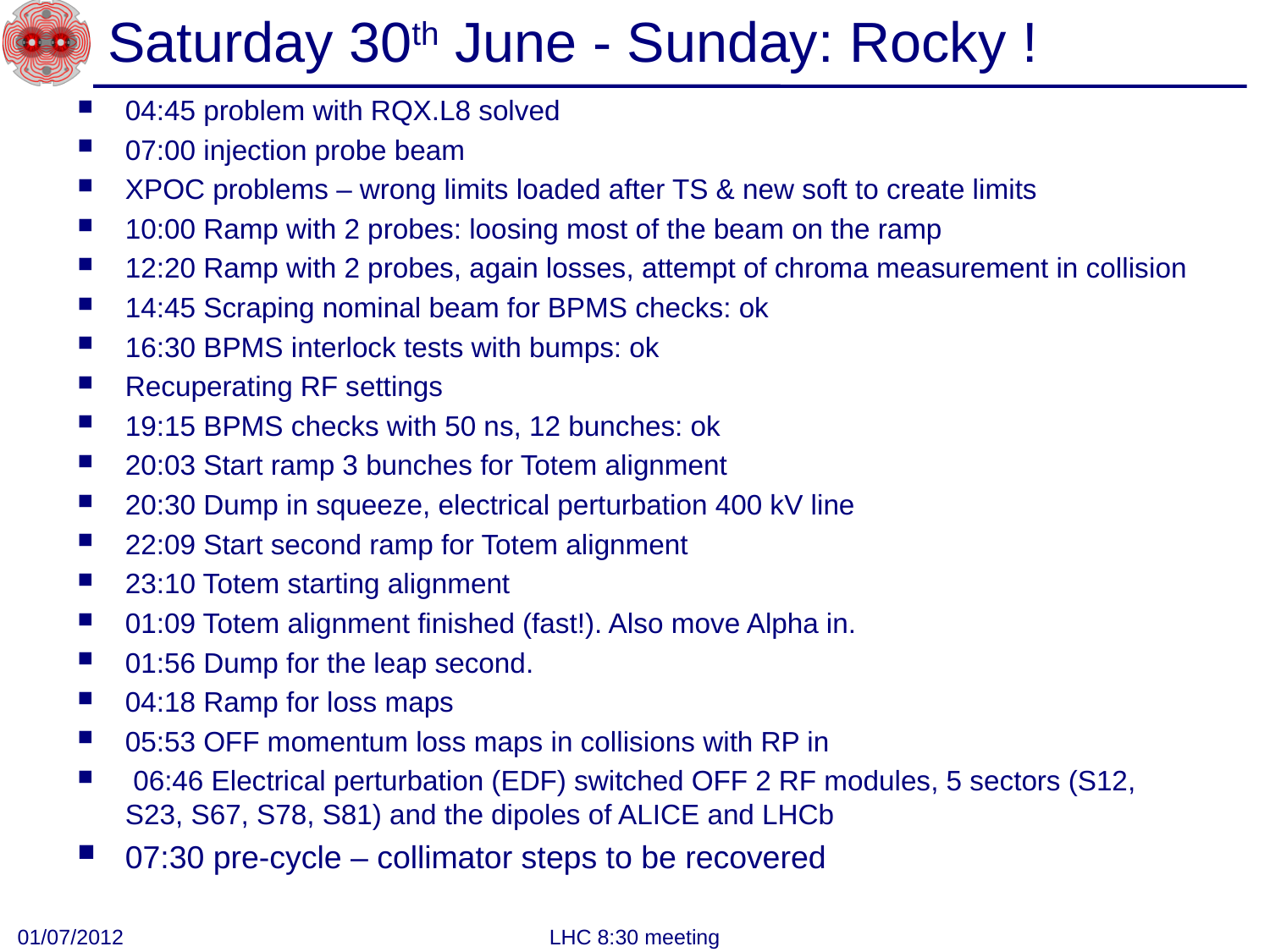

# Saturday 30th June - Sunday: Rocky !
04:45 problem with RQX.L8 solved
07:00 injection probe beam
XPOC problems – wrong limits loaded after TS & new soft to create limits
10:00 Ramp with 2 probes: loosing most of the beam on the ramp
12:20 Ramp with 2 probes, again losses, attempt of chroma measurement in collision
14:45 Scraping nominal beam for BPMS checks: ok
16:30 BPMS interlock tests with bumps: ok
Recuperating RF settings
19:15 BPMS checks with 50 ns, 12 bunches: ok
20:03 Start ramp 3 bunches for Totem alignment
20:30 Dump in squeeze, electrical perturbation 400 kV line
22:09 Start second ramp for Totem alignment
23:10 Totem starting alignment
01:09 Totem alignment finished (fast!). Also move Alpha in.
01:56 Dump for the leap second.
04:18 Ramp for loss maps
05:53 OFF momentum loss maps in collisions with RP in
 06:46 Electrical perturbation (EDF) switched OFF 2 RF modules, 5 sectors (S12, S23, S67, S78, S81) and the dipoles of ALICE and LHCb
07:30 pre-cycle – collimator steps to be recovered
01/07/2012
LHC 8:30 meeting